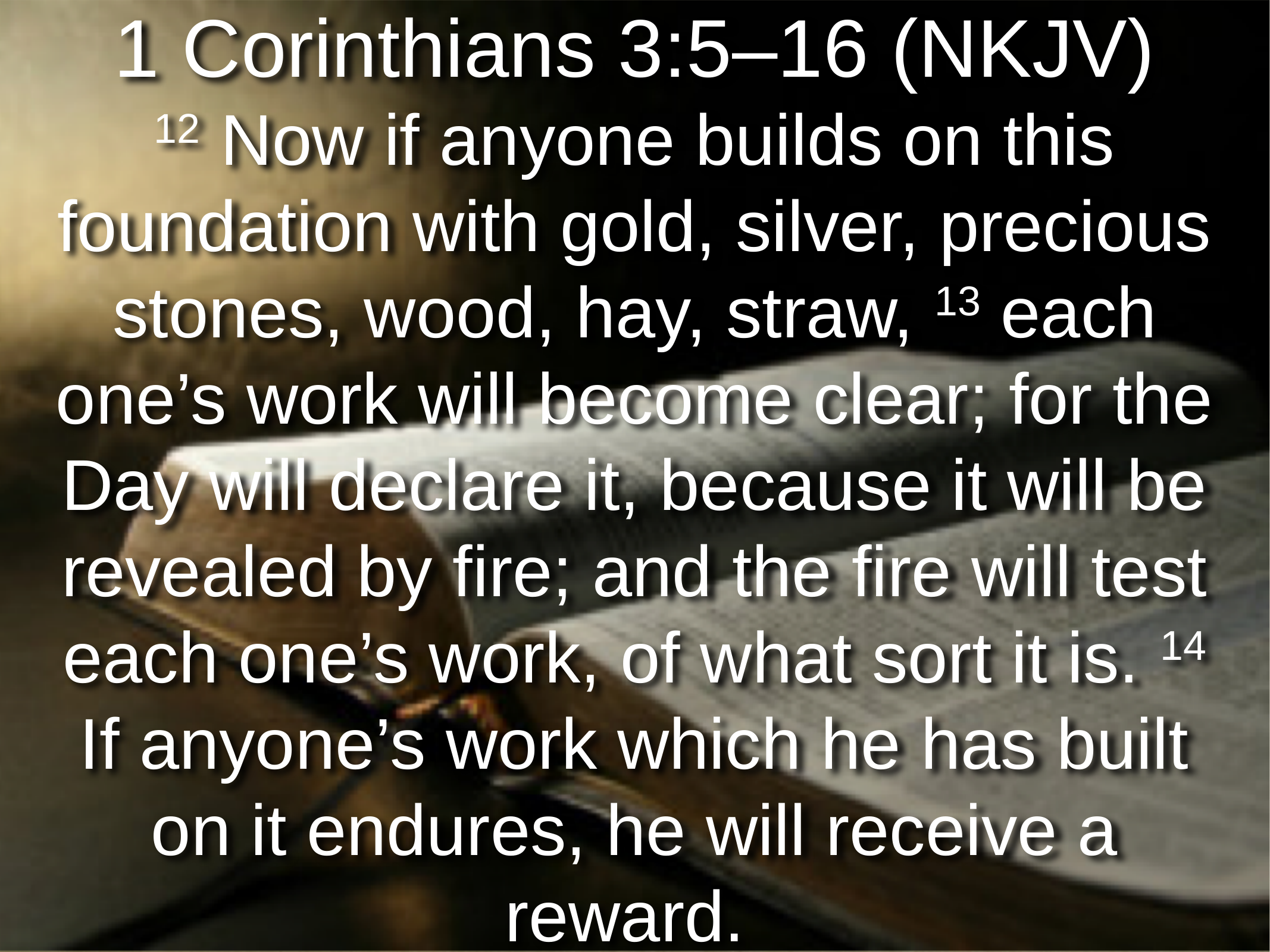

1 Corinthians 3:5–16 (NKJV)
12 Now if anyone builds on this foundation with gold, silver, precious stones, wood, hay, straw, 13 each one’s work will become clear; for the Day will declare it, because it will be revealed by fire; and the fire will test each one’s work, of what sort it is. 14 If anyone’s work which he has built on it endures, he will receive a reward.